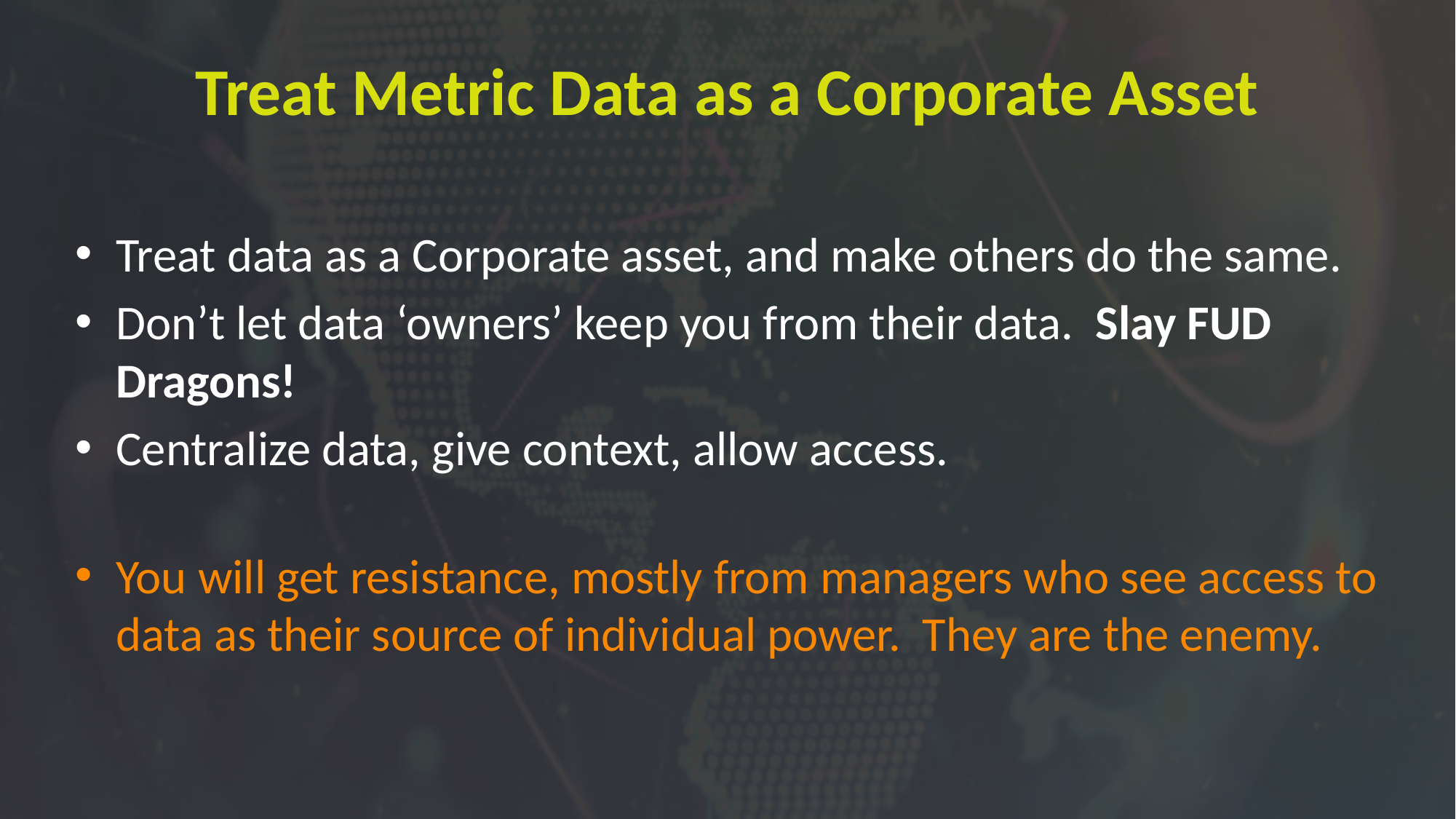

# Treat Metric Data as a Corporate Asset
Treat data as a Corporate asset, and make others do the same.
Don’t let data ‘owners’ keep you from their data.  Slay FUD Dragons!
Centralize data, give context, allow access.

You will get resistance, mostly from managers who see access to data as their source of individual power.  They are the enemy.